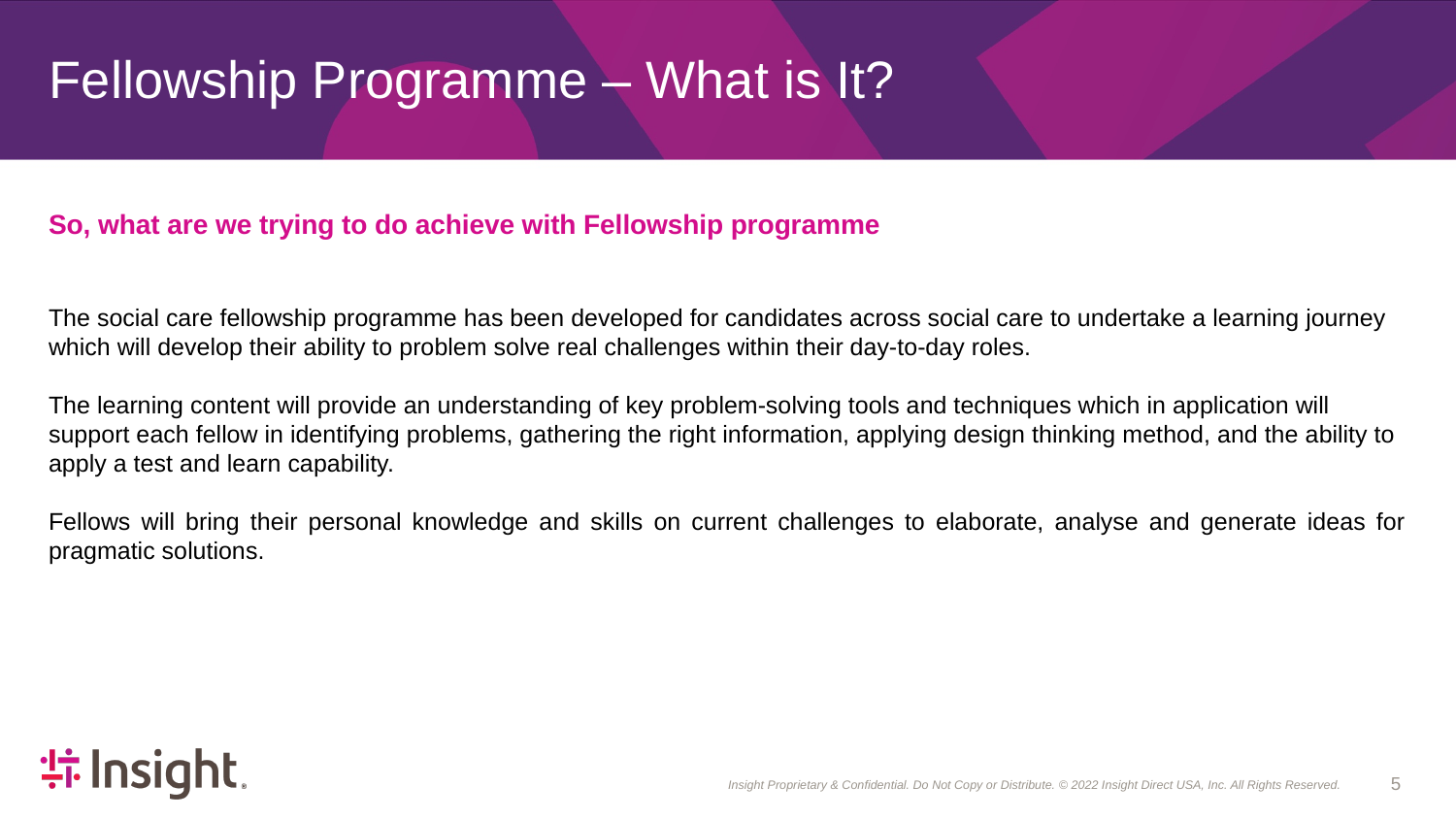

# Fellowship Programme – What is It?
So, what are we trying to do achieve with Fellowship programme

The social care fellowship programme has been developed for candidates across social care to undertake a learning journey which will develop their ability to problem solve real challenges within their day-to-day roles.

The learning content will provide an understanding of key problem-solving tools and techniques which in application will support each fellow in identifying problems, gathering the right information, applying design thinking method, and the ability to apply a test and learn capability.

Fellows will bring their personal knowledge and skills on current challenges to elaborate, analyse and generate ideas for pragmatic solutions.